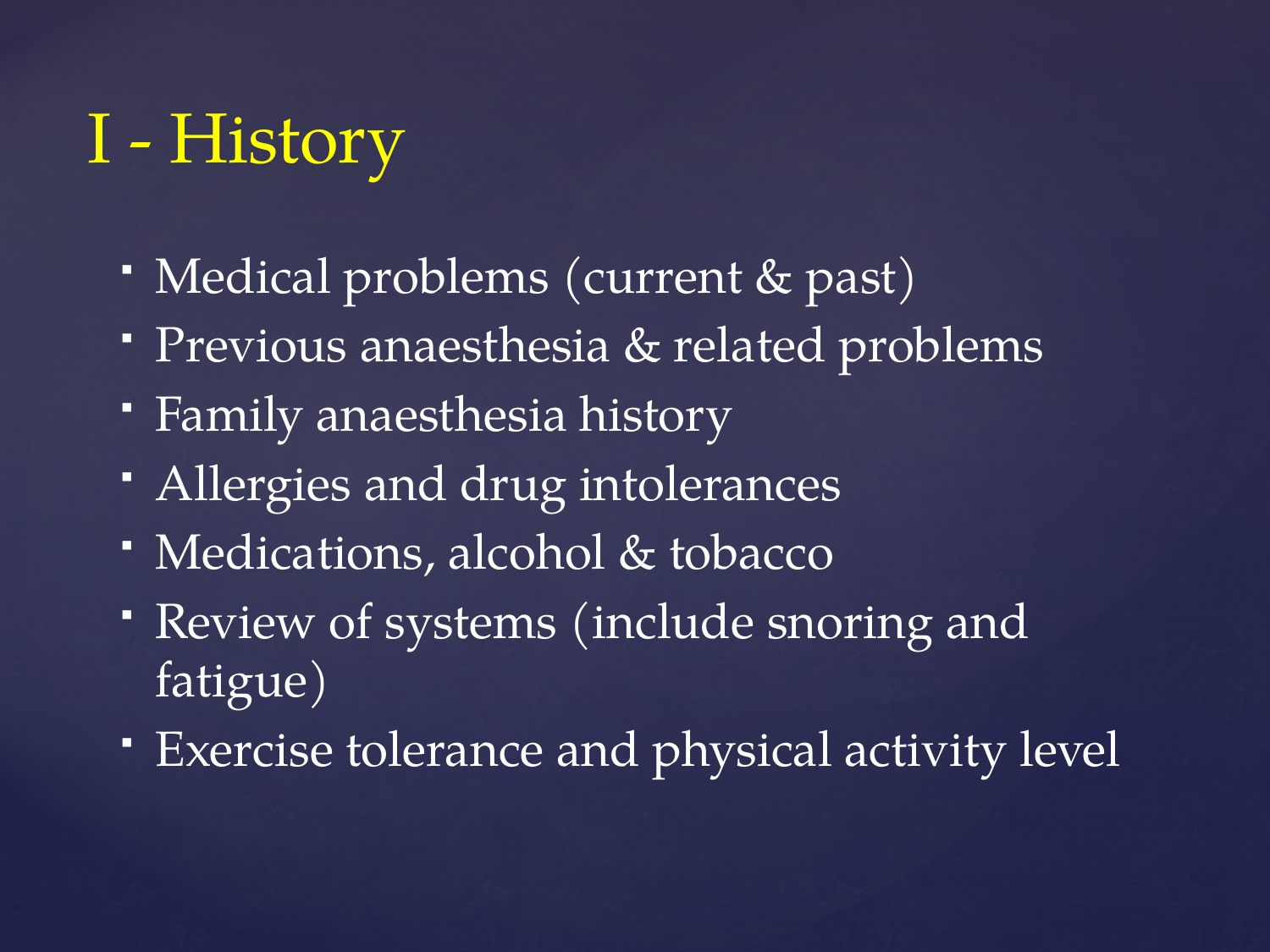

# I - History
Medical problems (current & past)
Previous anaesthesia & related problems
Family anaesthesia history
Allergies and drug intolerances
Medications, alcohol & tobacco
Review of systems (include snoring and fatigue)
Exercise tolerance and physical activity level